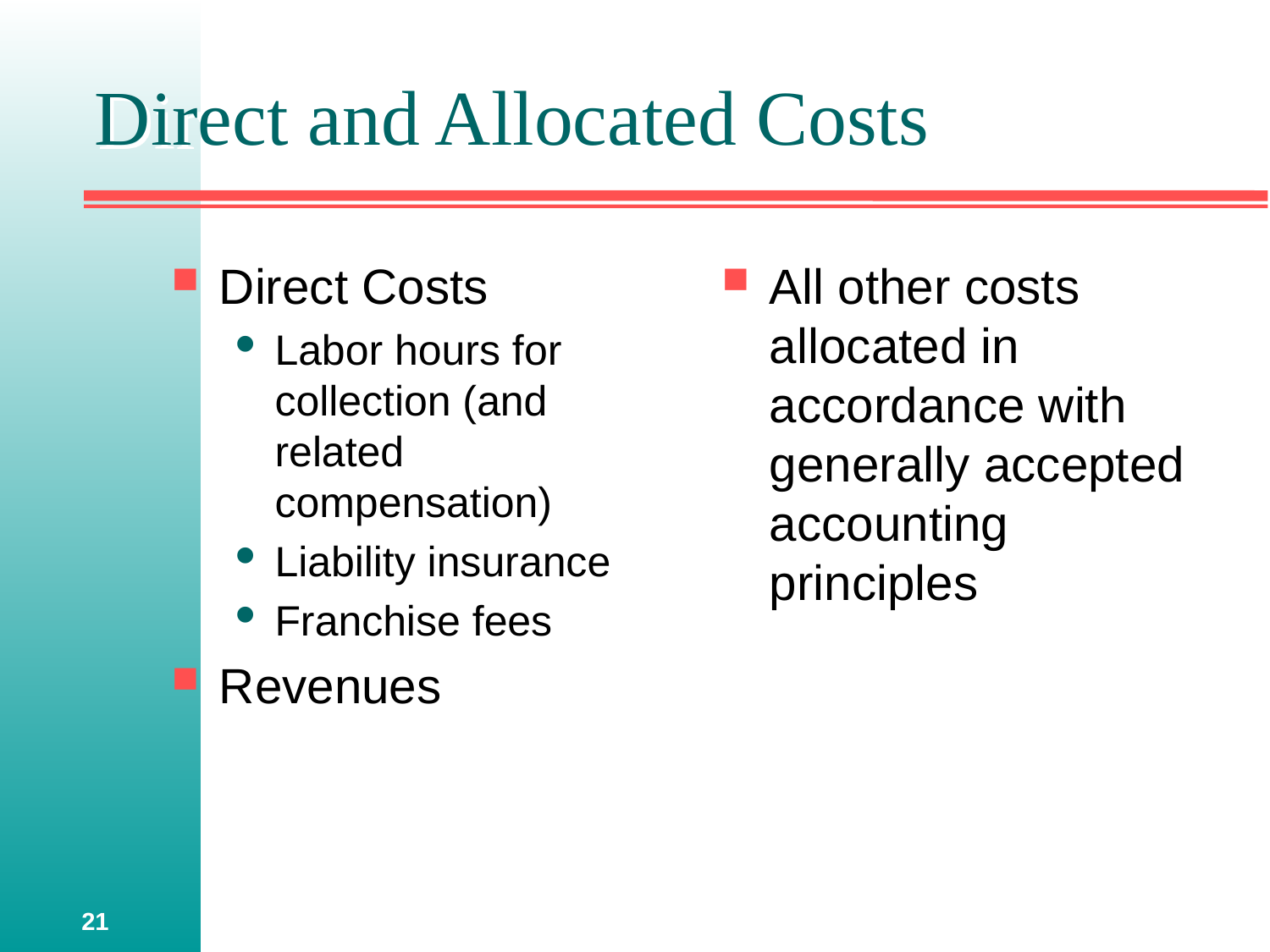

# Direct and Allocated Costs
Direct Costs
Labor hours for collection (and related compensation)
Liability insurance
Franchise fees
Revenues
All other costs  allocated in accordance with generally accepted accounting principles